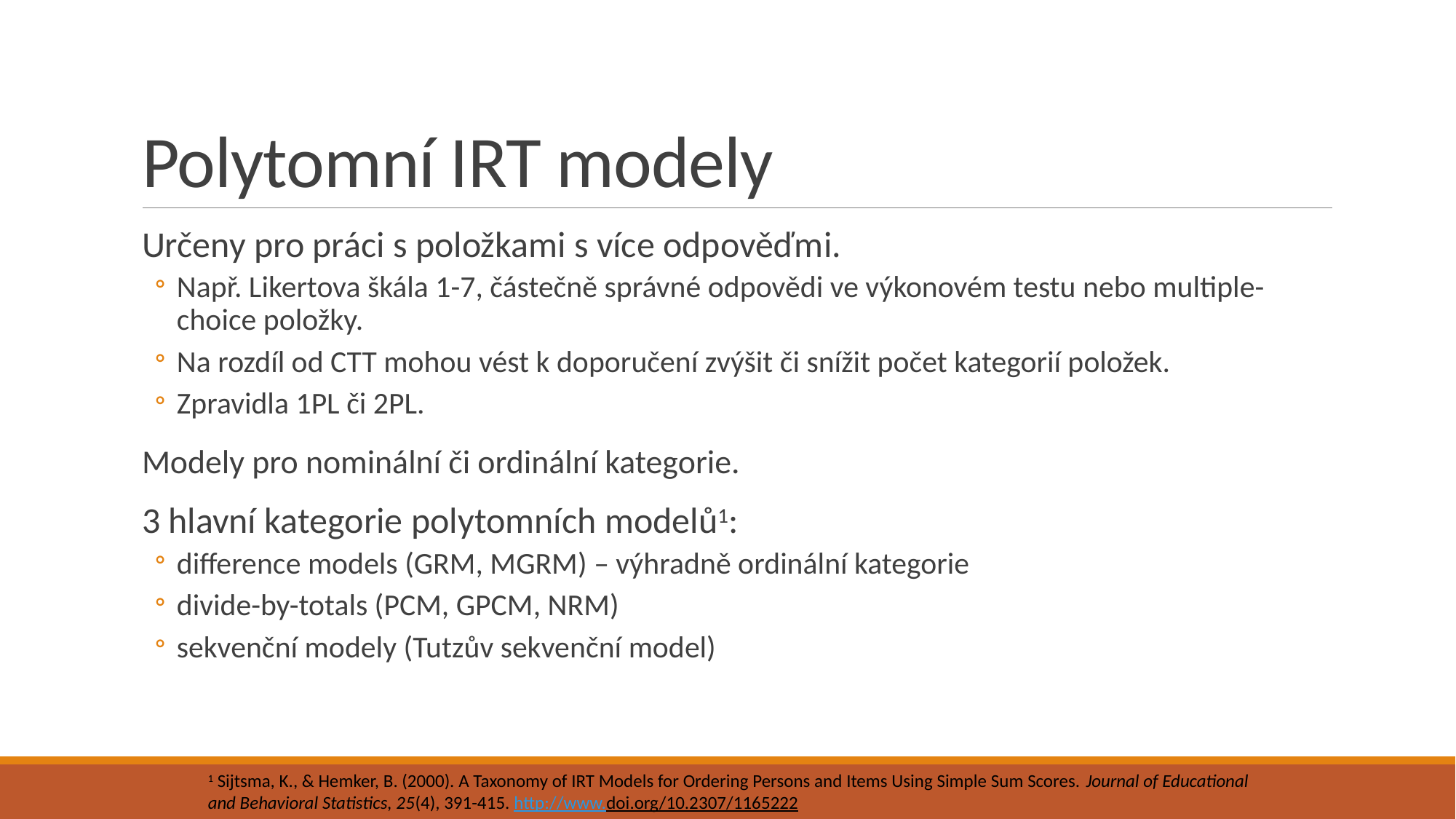

# Polytomní IRT modely
Určeny pro práci s položkami s více odpověďmi.
Např. Likertova škála 1-7, částečně správné odpovědi ve výkonovém testu nebo multiple-choice položky.
Na rozdíl od CTT mohou vést k doporučení zvýšit či snížit počet kategorií položek.
Zpravidla 1PL či 2PL.
Modely pro nominální či ordinální kategorie.
3 hlavní kategorie polytomních modelů1:
difference models (GRM, MGRM) – výhradně ordinální kategorie
divide-by-totals (PCM, GPCM, NRM)
sekvenční modely (Tutzův sekvenční model)
1 Sijtsma, K., & Hemker, B. (2000). A Taxonomy of IRT Models for Ordering Persons and Items Using Simple Sum Scores. Journal of Educational and Behavioral Statistics, 25(4), 391-415. http://www.doi.org/10.2307/1165222